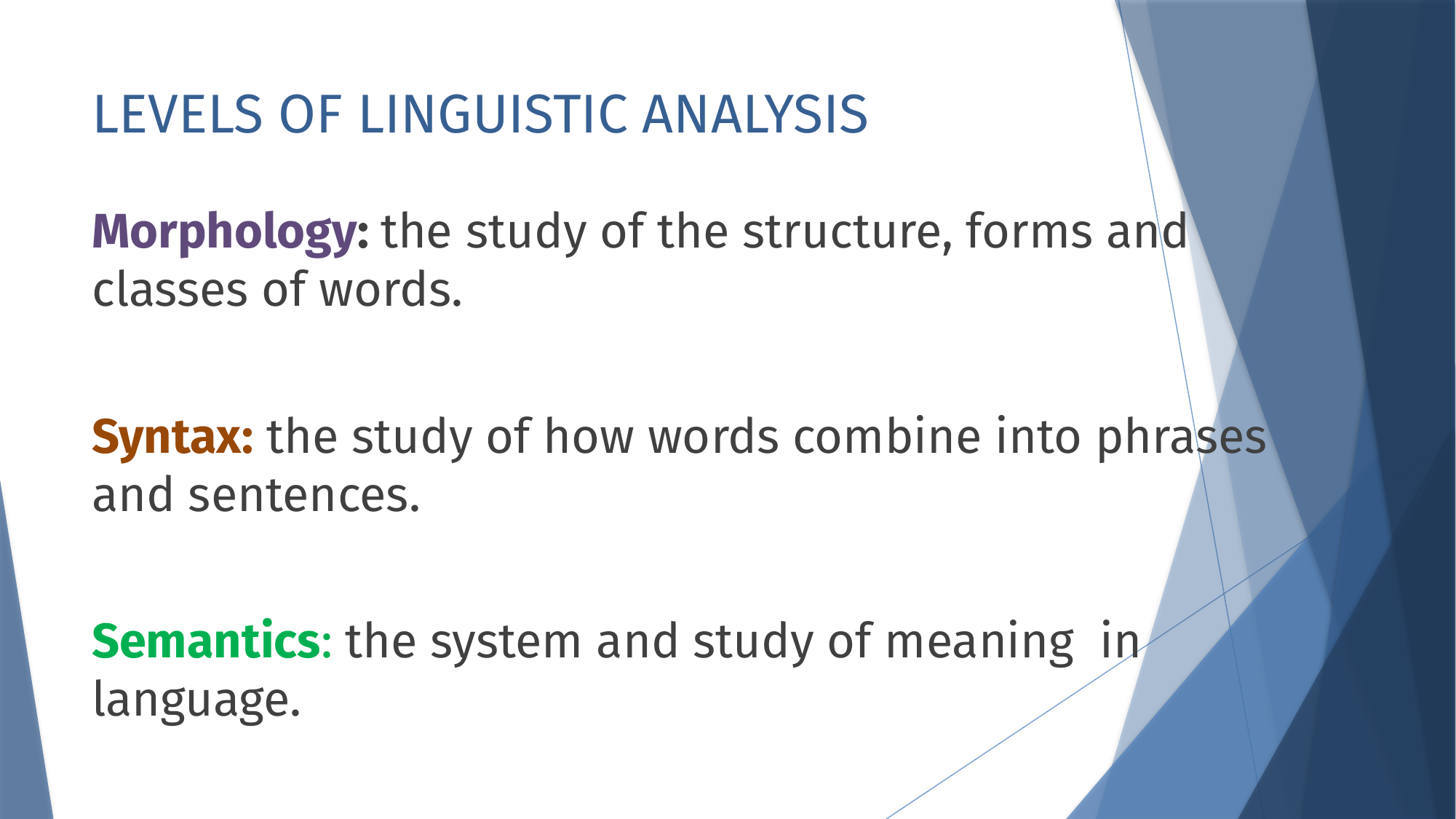

# LEVELS OF LINGUISTIC ANALYSIS
Morphology: the study of the structure, forms and classes of words.

Syntax: the study of how words combine into phrases and sentences.

Semantics: the system and study of meaning  in language.